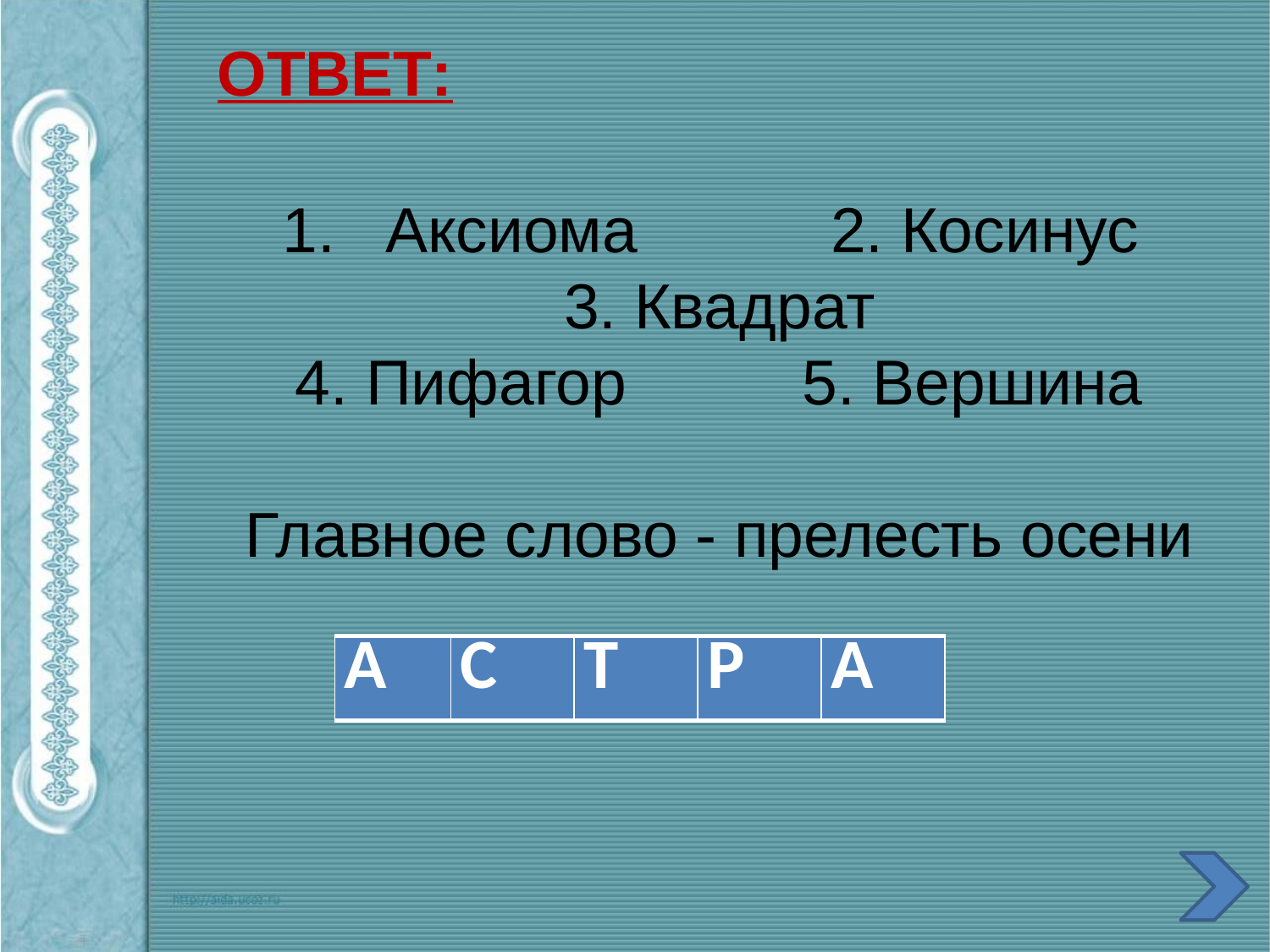

ОТВЕТ:

Аксиома           2. Косинус
 3. Квадрат
4. Пифагор          5. Вершина

Главное слово - прелесть осени
| А | С | Т | Р | А |
| --- | --- | --- | --- | --- |